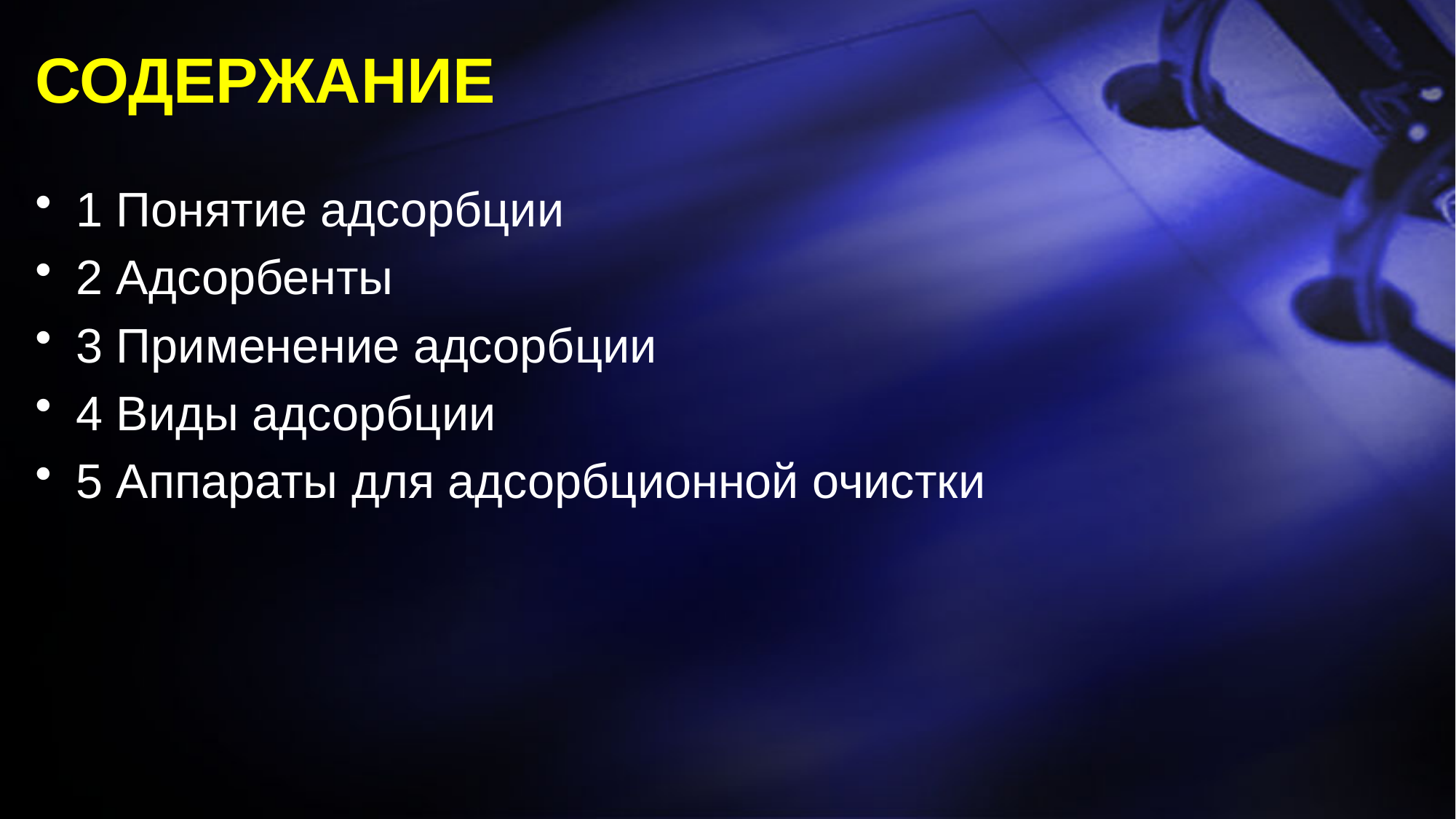

# Содержание
1 Понятие адсорбции
2 Адсорбенты
3 Применение адсорбции
4 Виды адсорбции
5 Аппараты для адсорбционной очистки